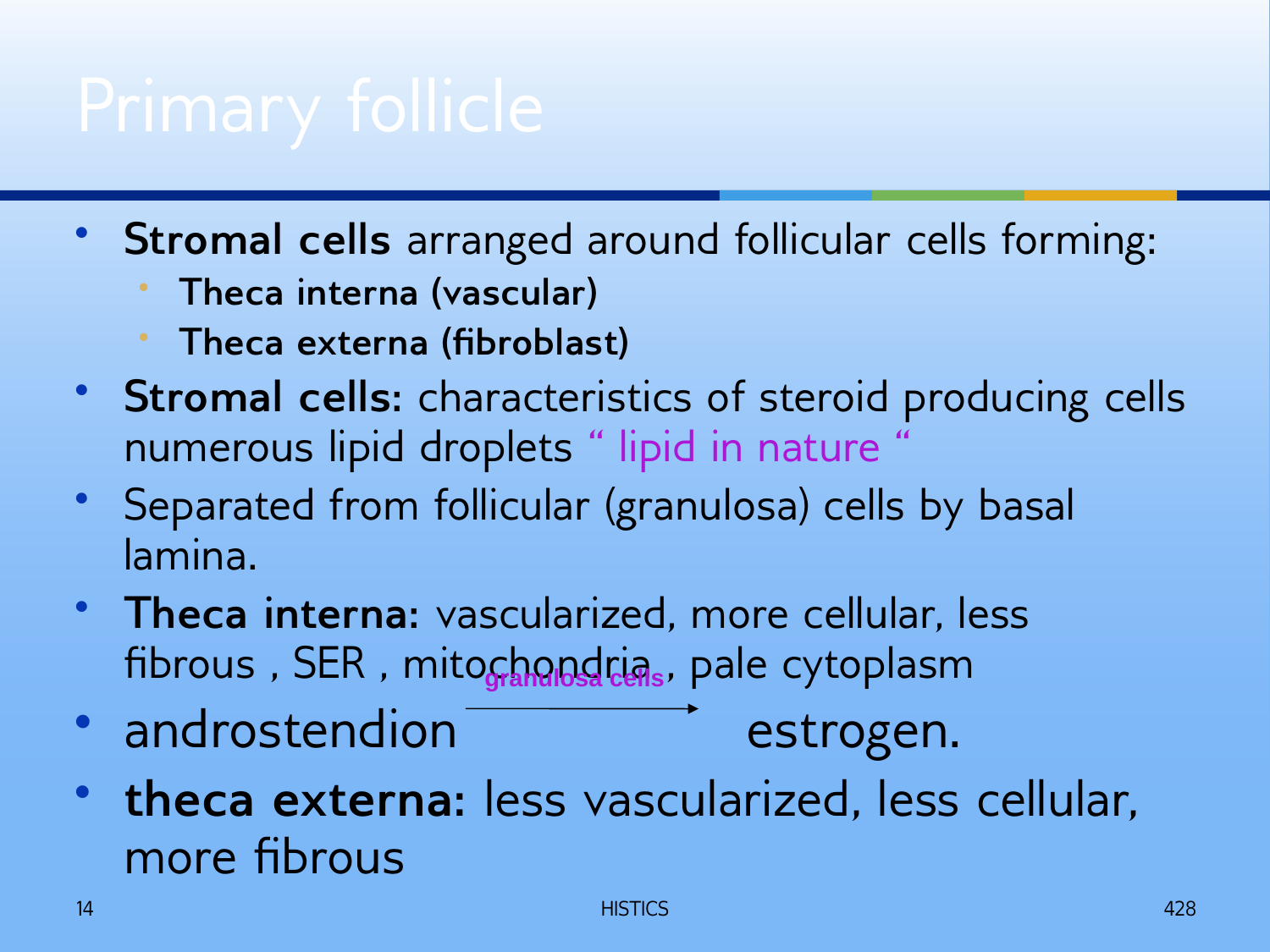

# Primary follicle
Stromal cells arranged around follicular cells forming:
Theca interna (vascular)
Theca externa (fibroblast)
Stromal cells: characteristics of steroid producing cells numerous lipid droplets “ lipid in nature “
Separated from follicular (granulosa) cells by basal lamina.
Theca interna: vascularized, more cellular, less fibrous , SER , mitochondria , pale cytoplasm
androstendion                 estrogen.
theca externa: less vascularized, less cellular, more fibrous
granulosa cells

14
HISTICS
428